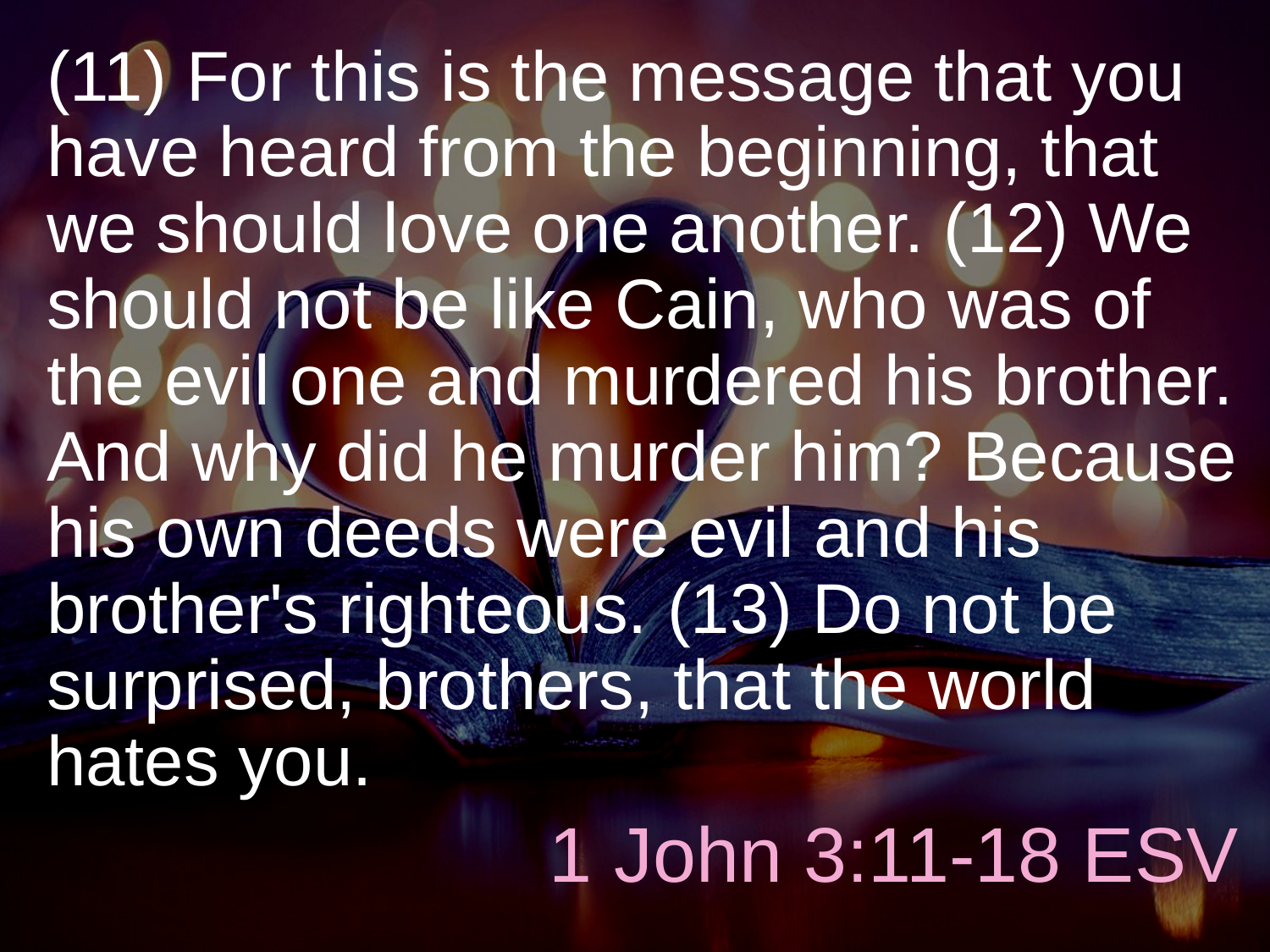

(11) For this is the message that you have heard from the beginning, that we should love one another. (12) We should not be like Cain, who was of the evil one and murdered his brother. And why did he murder him? Because his own deeds were evil and his brother's righteous. (13) Do not be surprised, brothers, that the world hates you.
# 1 John 3:11-18 ESV